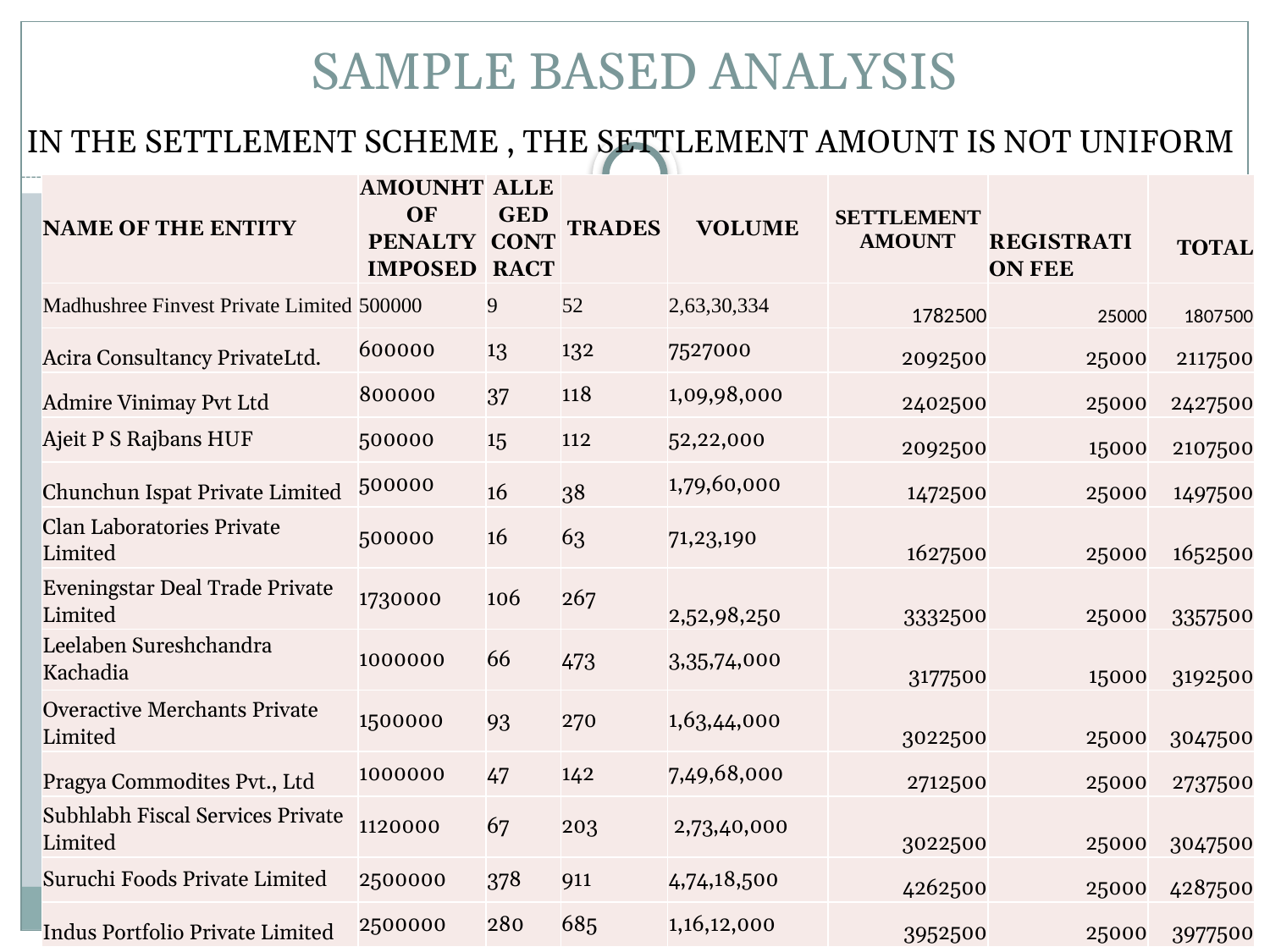

# SAMPLE BASED ANALYSIS
IN THE SETTLEMENT SCHEME , THE SETTLEMENT AMOUNT IS NOT UNIFORM
| NAME OF THE ENTITY | AMOUNHT OF PENALTY IMPOSED | ALLEGED CONTRACT | TRADES | VOLUME | SETTLEMENT AMOUNT | REGISTRATION FEE | TOTAL |
| --- | --- | --- | --- | --- | --- | --- | --- |
| Madhushree Finvest Private Limited | 500000 | 9 | 52 | 2,63,30,334 | 1782500 | 25000 | 1807500 |
| Acira Consultancy PrivateLtd. | 600000 | 13 | 132 | 7527000 | 2092500 | 25000 | 2117500 |
| Admire Vinimay Pvt Ltd | 800000 | 37 | 118 | 1,09,98,000 | 2402500 | 25000 | 2427500 |
| Ajeit P S Rajbans HUF | 500000 | 15 | 112 | 52,22,000 | 2092500 | 15000 | 2107500 |
| Chunchun Ispat Private Limited | 500000 | 16 | 38 | 1,79,60,000 | 1472500 | 25000 | 1497500 |
| Clan Laboratories Private Limited | 500000 | 16 | 63 | 71,23,190 | 1627500 | 25000 | 1652500 |
| Eveningstar Deal Trade Private Limited | 1730000 | 106 | 267 | 2,52,98,250 | 3332500 | 25000 | 3357500 |
| Leelaben Sureshchandra Kachadia | 1000000 | 66 | 473 | 3,35,74,000 | 3177500 | 15000 | 3192500 |
| Overactive Merchants Private Limited | 1500000 | 93 | 270 | 1,63,44,000 | 3022500 | 25000 | 3047500 |
| Pragya Commodites Pvt., Ltd | 1000000 | 47 | 142 | 7,49,68,000 | 2712500 | 25000 | 2737500 |
| Subhlabh Fiscal Services Private Limited | 1120000 | 67 | 203 | 2,73,40,000 | 3022500 | 25000 | 3047500 |
| Suruchi Foods Private Limited | 2500000 | 378 | 911 | 4,74,18,500 | 4262500 | 25000 | 4287500 |
| Indus Portfolio Private Limited | 2500000 | 280 | 685 | 1,16,12,000 | 3952500 | 25000 | 3977500 |